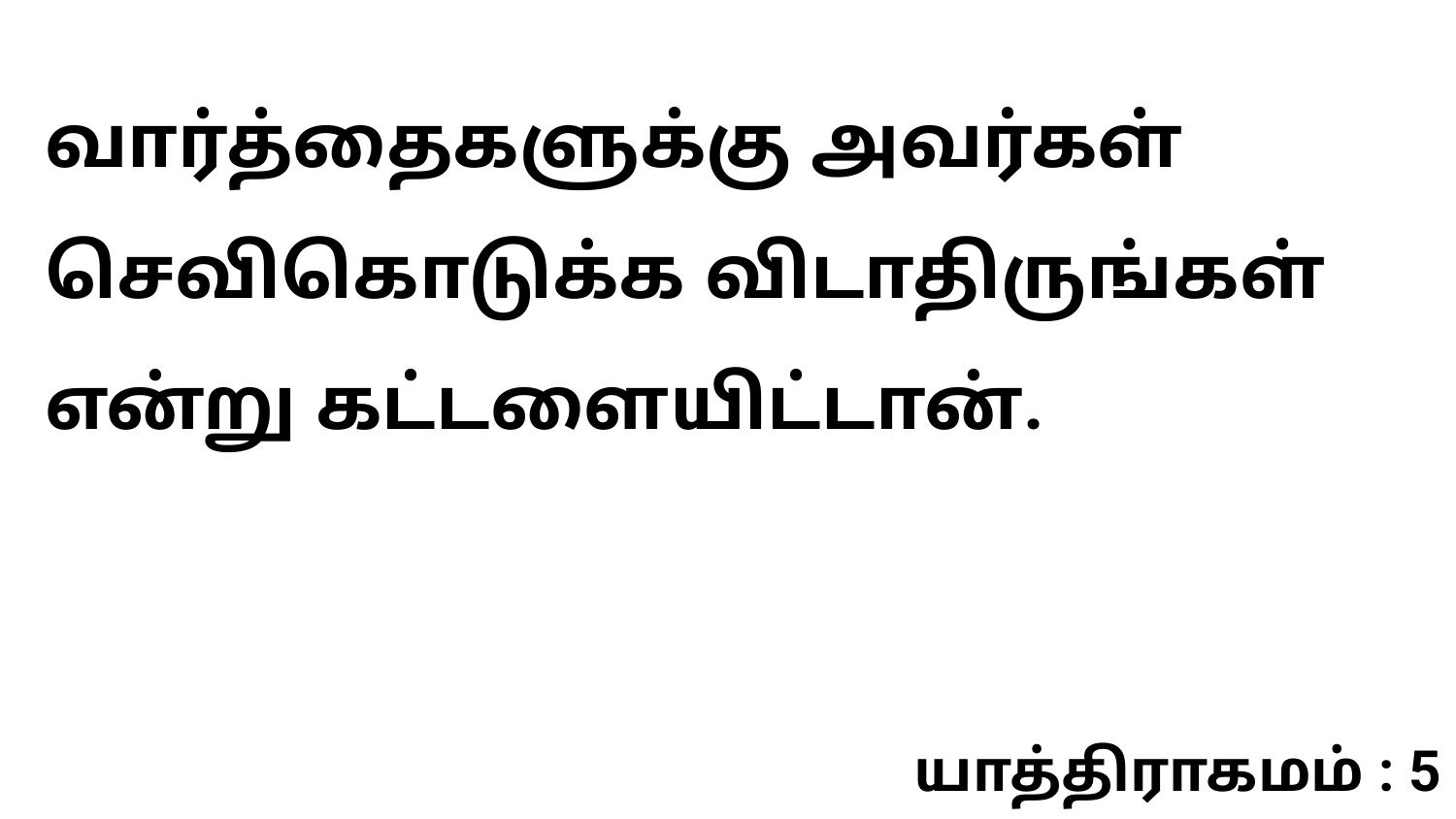

வார்த்தைகளுக்கு அவர்கள் செவிகொடுக்க விடாதிருங்கள் என்று கட்டளையிட்டான்.
யாத்திராகமம் : 5